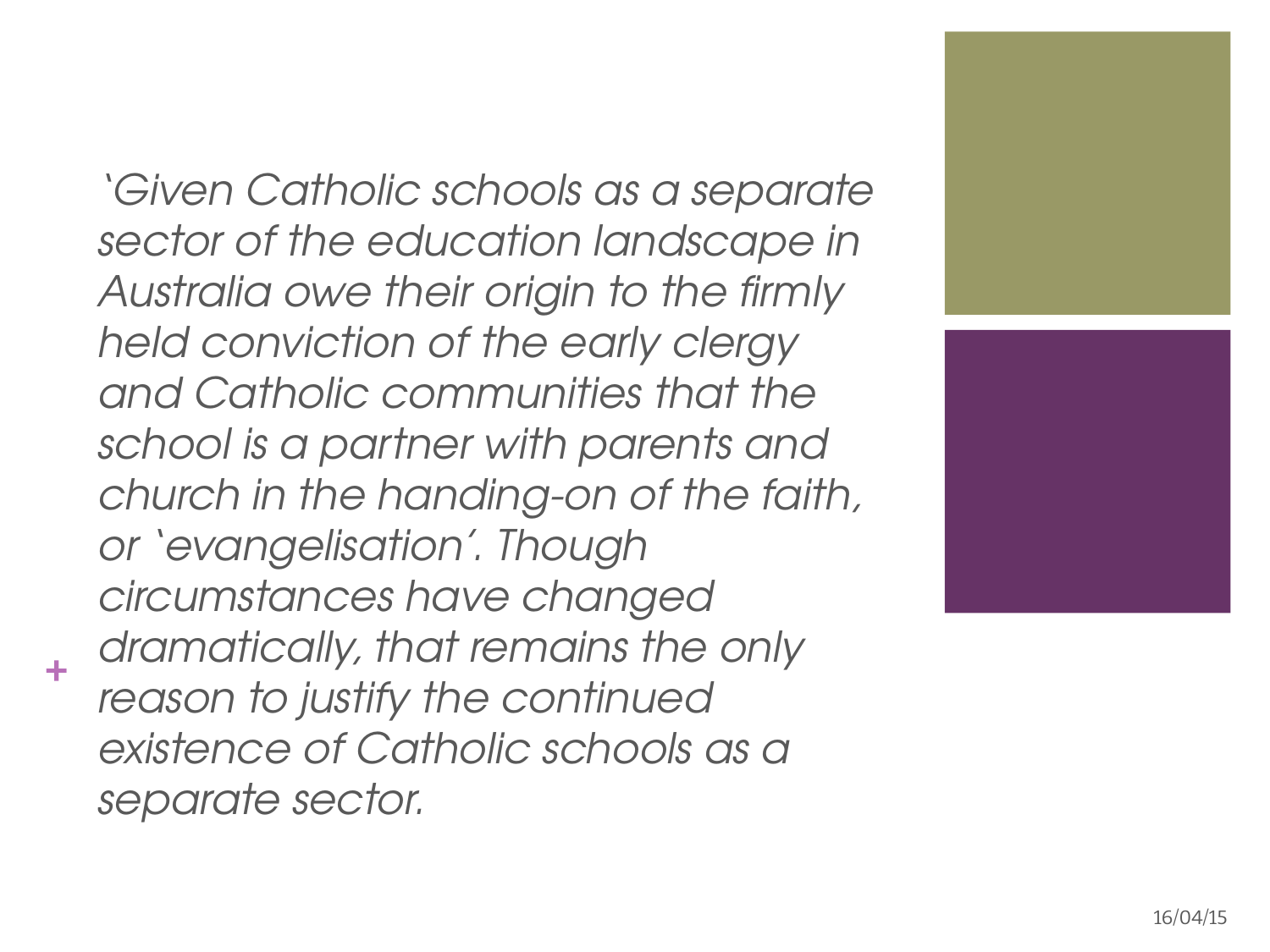

3
‘Given Catholic schools as a separate sector of the education landscape in Australia owe their origin to the firmly held conviction of the early clergy and Catholic communities that the school is a partner with parents and church in the handing-on of the faith, or ‘evangelisation’. Though circumstances have changed dramatically, that remains the only reason to justify the continued existence of Catholic schools as a separate sector.
16/04/15